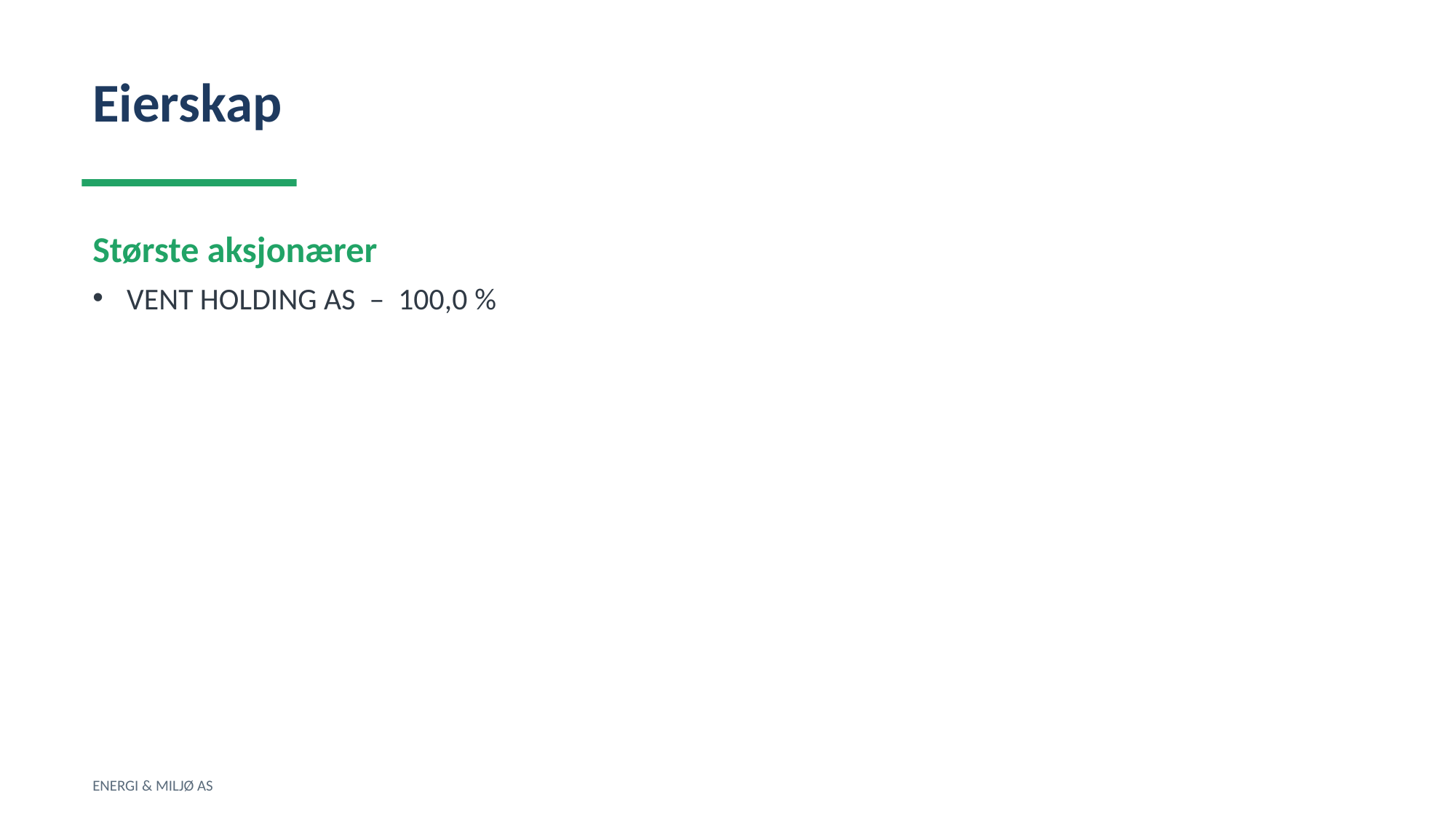

Eierskap

Største aksjonærer
VENT HOLDING AS  –  100,0 %
ENERGI & MILJØ AS